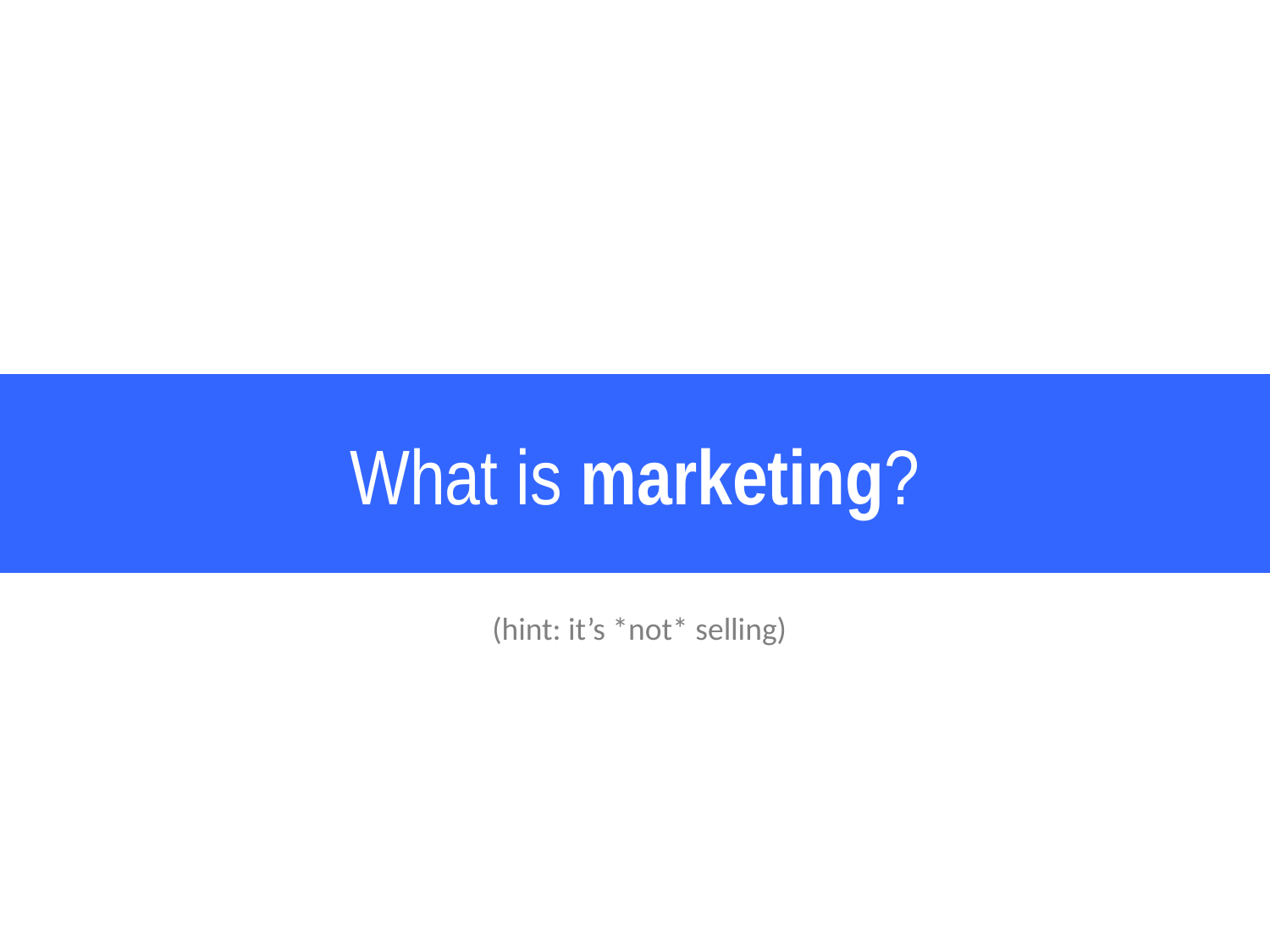

# What is marketing?
(hint: it’s *not* selling)